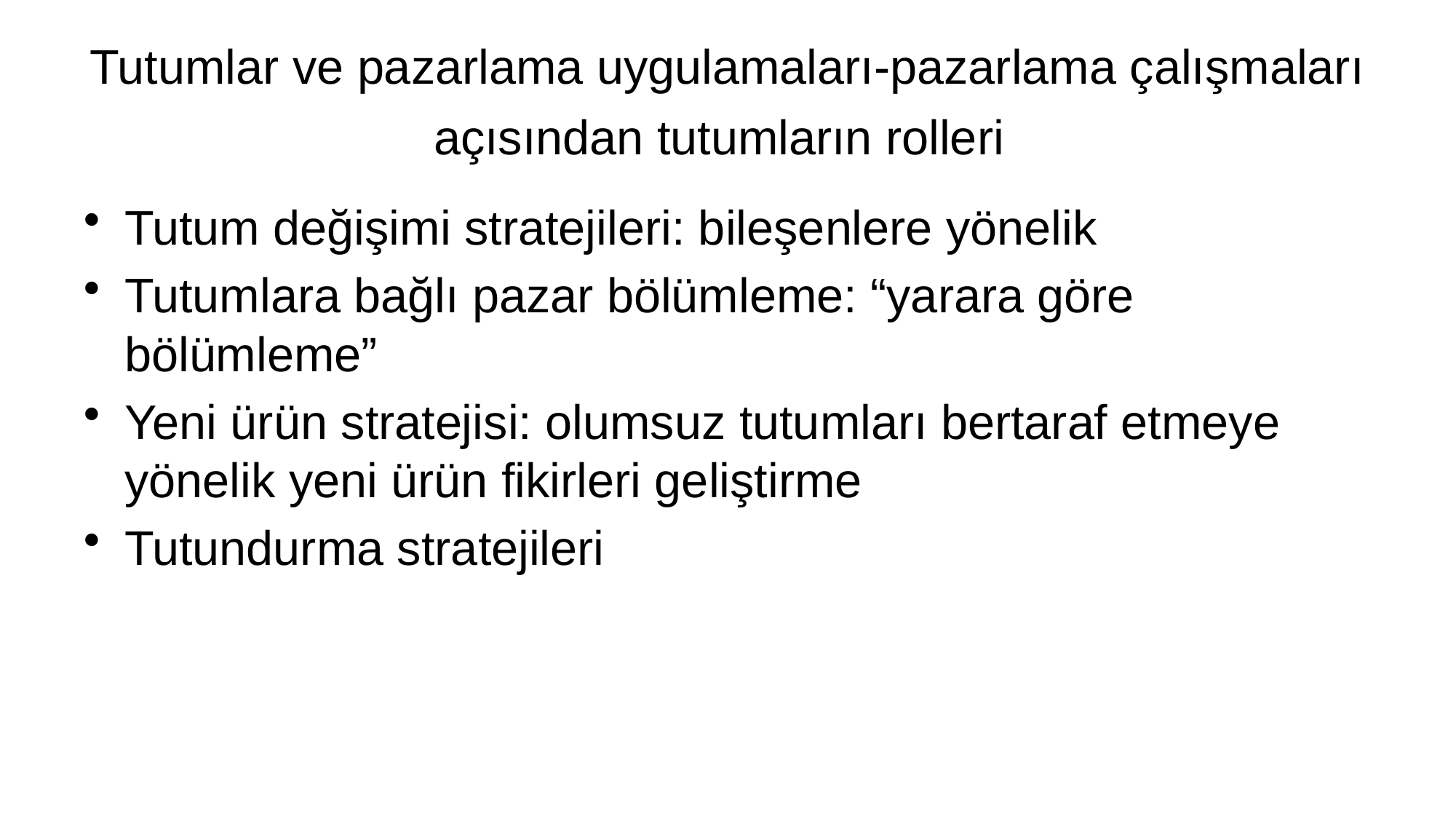

# Tutumlar ve pazarlama uygulamaları-pazarlama çalışmaları açısından tutumların rolleri
Tutum değişimi stratejileri: bileşenlere yönelik
Tutumlara bağlı pazar bölümleme: “yarara göre bölümleme”
Yeni ürün stratejisi: olumsuz tutumları bertaraf etmeye yönelik yeni ürün fikirleri geliştirme
Tutundurma stratejileri